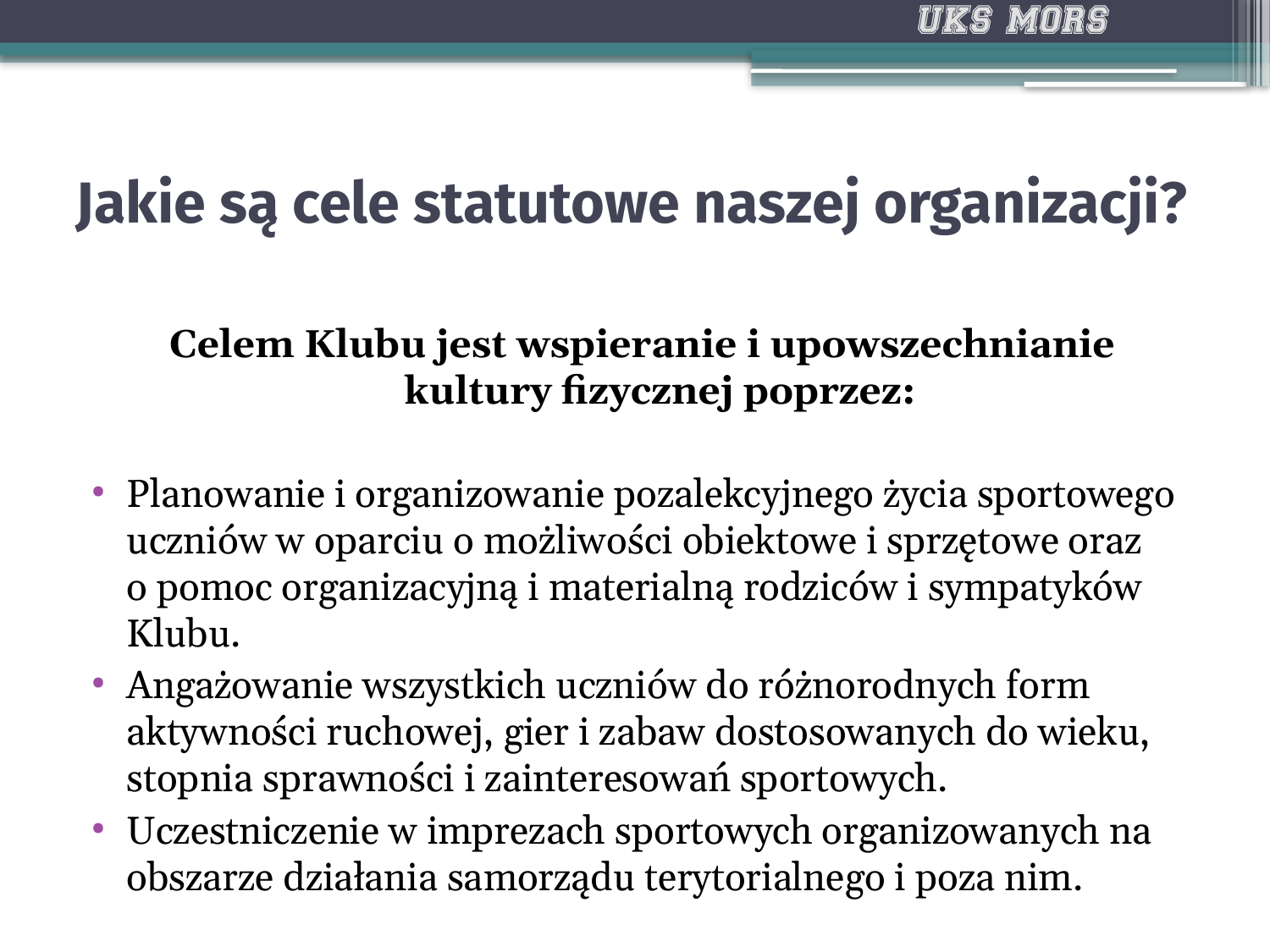

# Jakie są cele statutowe naszej organizacji?
Celem Klubu jest wspieranie i upowszechnianie kultury fizycznej poprzez:

Planowanie i organizowanie pozalekcyjnego życia sportowego uczniów w oparciu o możliwości obiektowe i sprzętowe oraz
o pomoc organizacyjną i materialną rodziców i sympatyków Klubu.
Angażowanie wszystkich uczniów do różnorodnych form aktywności ruchowej, gier i zabaw dostosowanych do wieku, stopnia sprawności i zainteresowań sportowych.
Uczestniczenie w imprezach sportowych organizowanych na obszarze działania samorządu terytorialnego i poza nim.